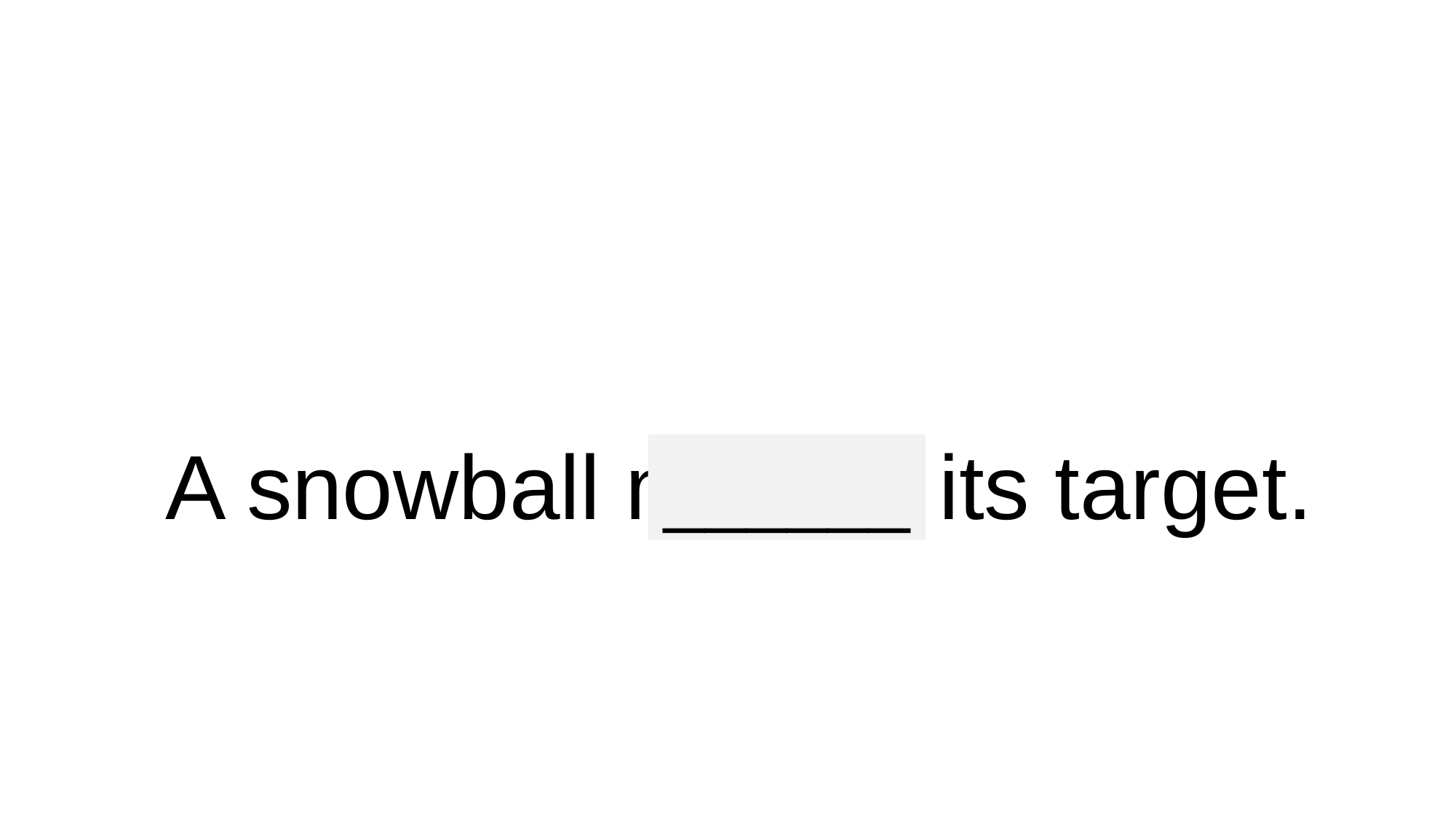

# A snowball missed its target.
______